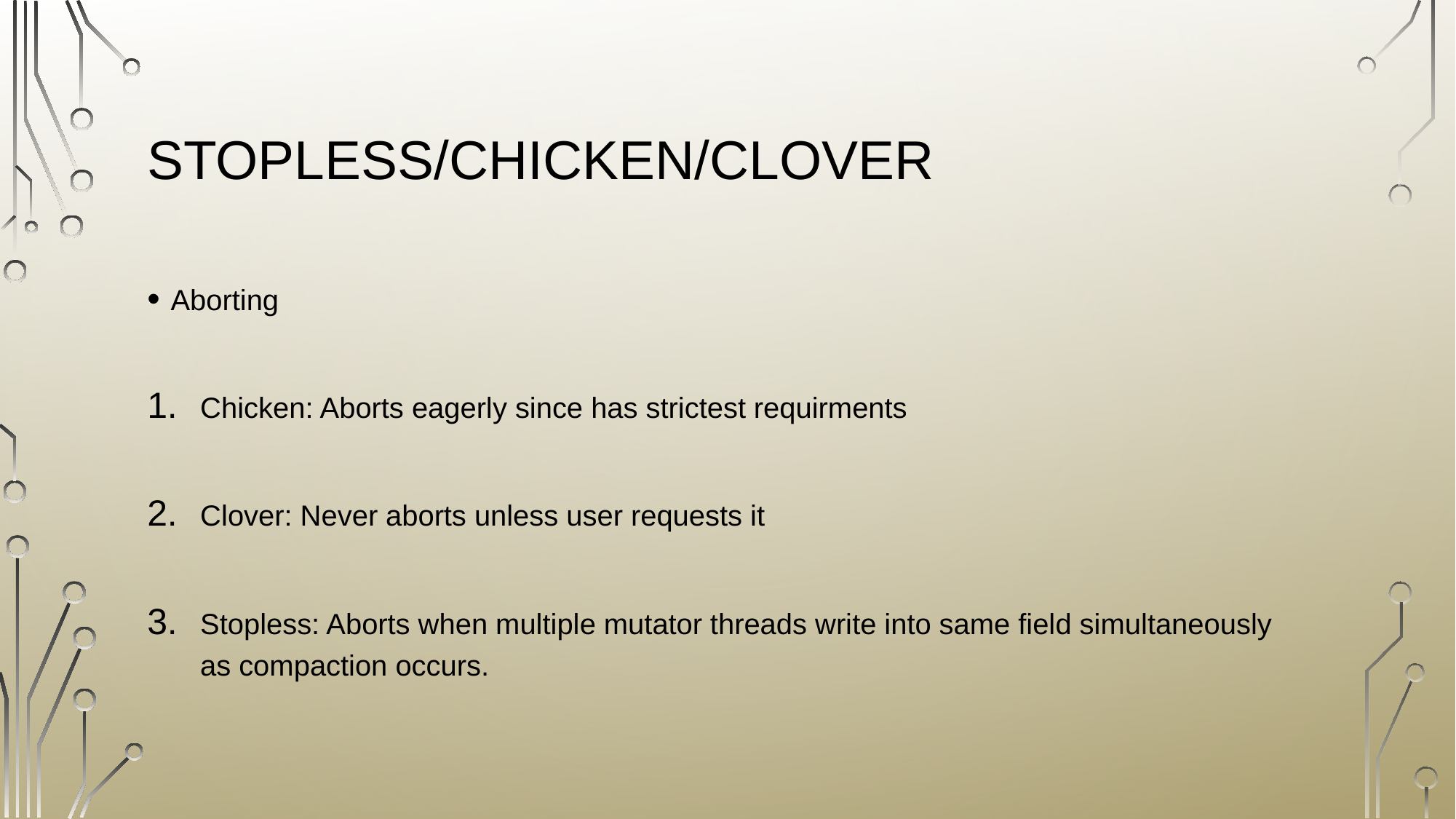

# Stopless/Chicken/Clover
Aborting

Chicken: Aborts eagerly since has strictest requirments

Clover: Never aborts unless user requests it

Stopless: Aborts when multiple mutator threads write into same field simultaneously as compaction occurs.